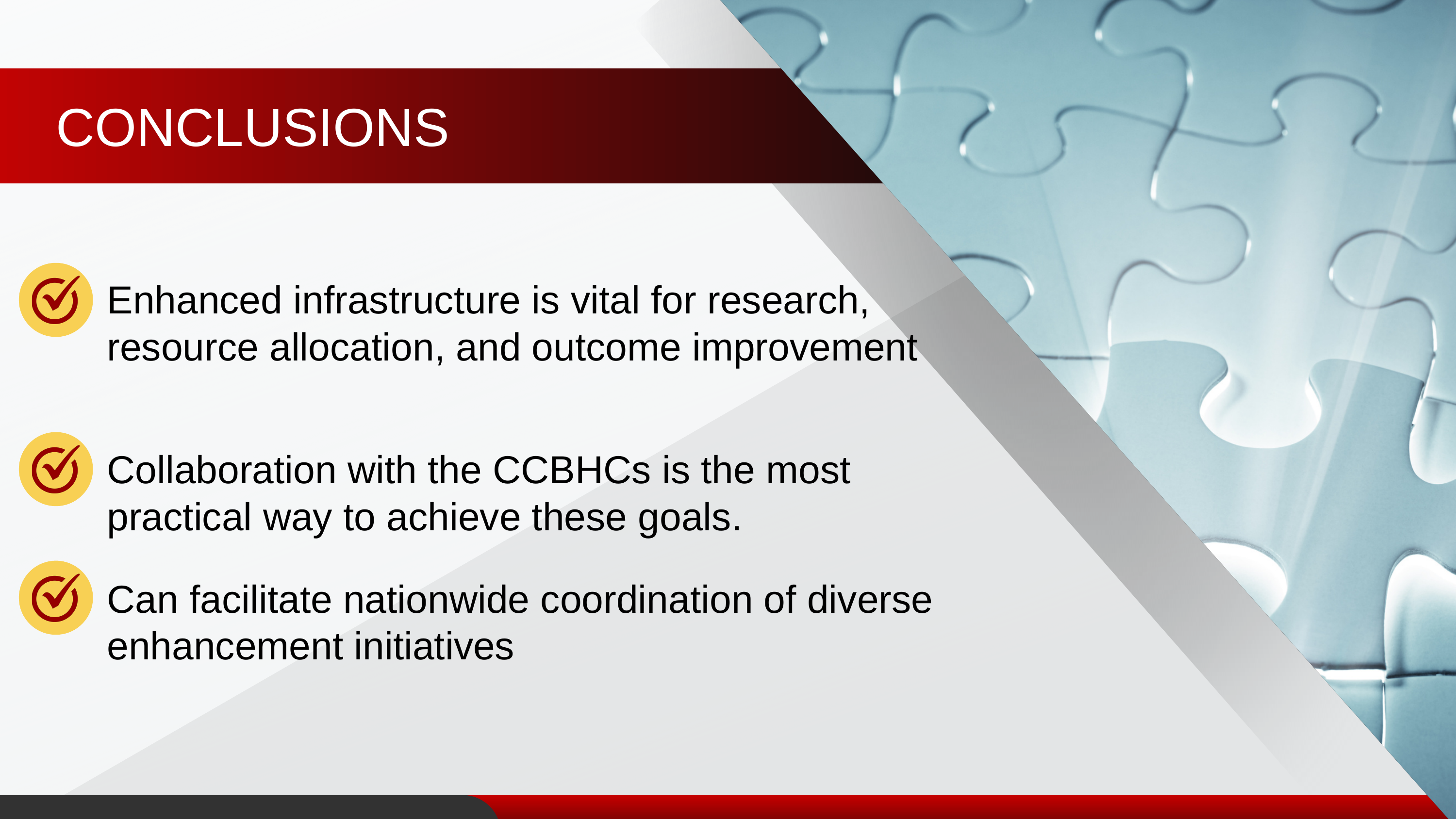

CONCLUSIONS

Enhanced infrastructure is vital for research, resource allocation, and outcome improvement

Collaboration with the CCBHCs is the most practical way to achieve these goals.

Can facilitate nationwide coordination of diverse enhancement initiatives